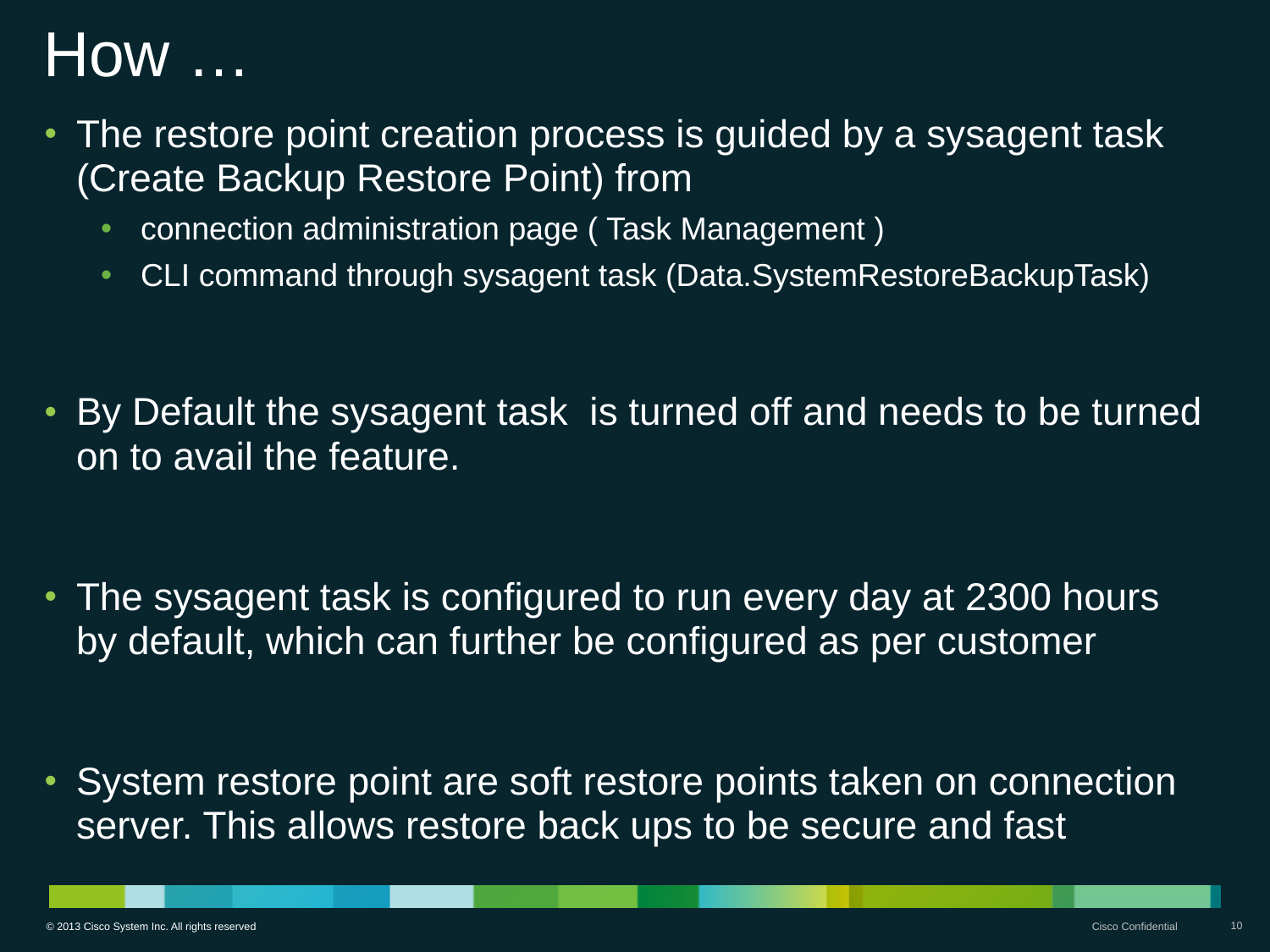

# How …
The restore point creation process is guided by a sysagent task (Create Backup Restore Point) from
connection administration page ( Task Management )
CLI command through sysagent task (Data.SystemRestoreBackupTask)

By Default the sysagent task  is turned off and needs to be turned on to avail the feature.

The sysagent task is configured to run every day at 2300 hours by default, which can further be configured as per customer

System restore point are soft restore points taken on connection server. This allows restore back ups to be secure and fast